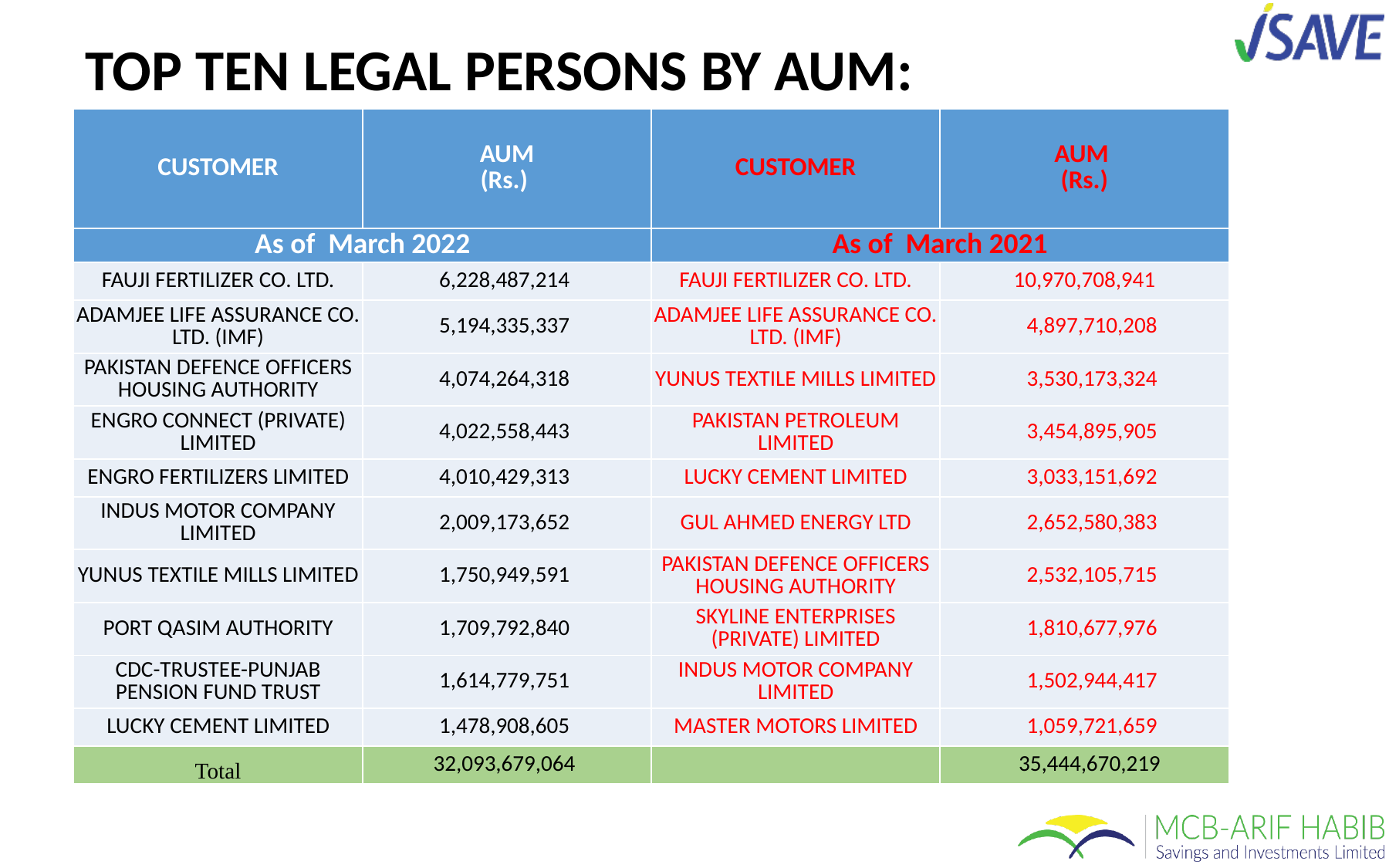

# TOP TEN LEGAL PERSONS BY AUM:
| CUSTOMER | AUM (Rs.) | CUSTOMER | AUM (Rs.) |
| --- | --- | --- | --- |
| As of March 2022 |  | As of March 2021 |  |
| FAUJI FERTILIZER CO. LTD. | 6,228,487,214 | FAUJI FERTILIZER CO. LTD. | 10,970,708,941 |
| ADAMJEE LIFE ASSURANCE CO. LTD. (IMF) | 5,194,335,337 | ADAMJEE LIFE ASSURANCE CO. LTD. (IMF) | 4,897,710,208 |
| PAKISTAN DEFENCE OFFICERS HOUSING AUTHORITY | 4,074,264,318 | YUNUS TEXTILE MILLS LIMITED | 3,530,173,324 |
| ENGRO CONNECT (PRIVATE) LIMITED | 4,022,558,443 | PAKISTAN PETROLEUM LIMITED | 3,454,895,905 |
| ENGRO FERTILIZERS LIMITED | 4,010,429,313 | LUCKY CEMENT LIMITED | 3,033,151,692 |
| INDUS MOTOR COMPANY LIMITED | 2,009,173,652 | GUL AHMED ENERGY LTD | 2,652,580,383 |
| YUNUS TEXTILE MILLS LIMITED | 1,750,949,591 | PAKISTAN DEFENCE OFFICERS HOUSING AUTHORITY | 2,532,105,715 |
| PORT QASIM AUTHORITY | 1,709,792,840 | SKYLINE ENTERPRISES (PRIVATE) LIMITED | 1,810,677,976 |
| CDC-TRUSTEE-PUNJAB PENSION FUND TRUST | 1,614,779,751 | INDUS MOTOR COMPANY LIMITED | 1,502,944,417 |
| LUCKY CEMENT LIMITED | 1,478,908,605 | MASTER MOTORS LIMITED | 1,059,721,659 |
| Total | 32,093,679,064 |  | 35,444,670,219 |